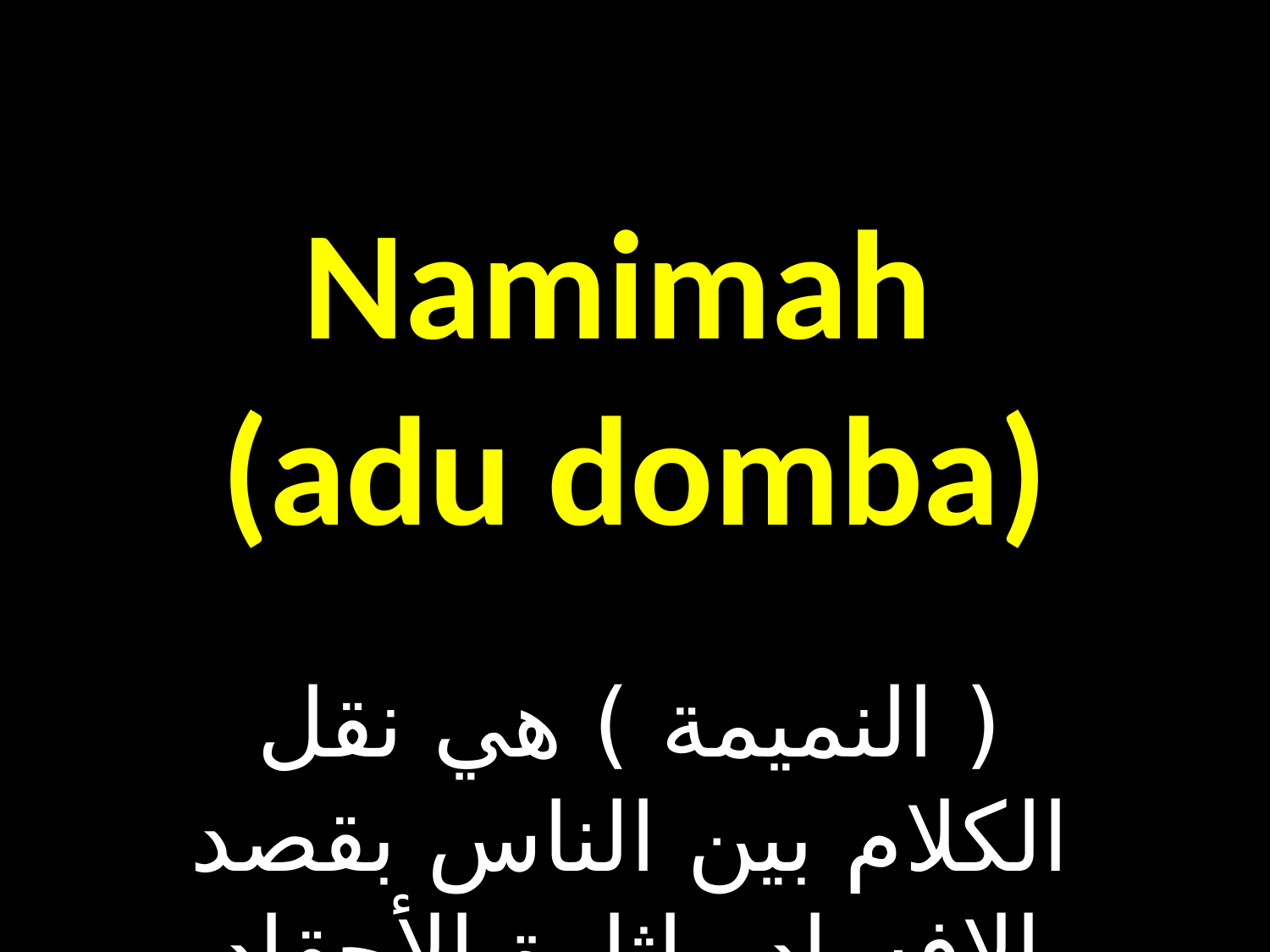

# Namimah (adu domba)
( النميمة ) هي نقل الكلام بين الناس بقصد الإفساد وإثارة الأحقاد